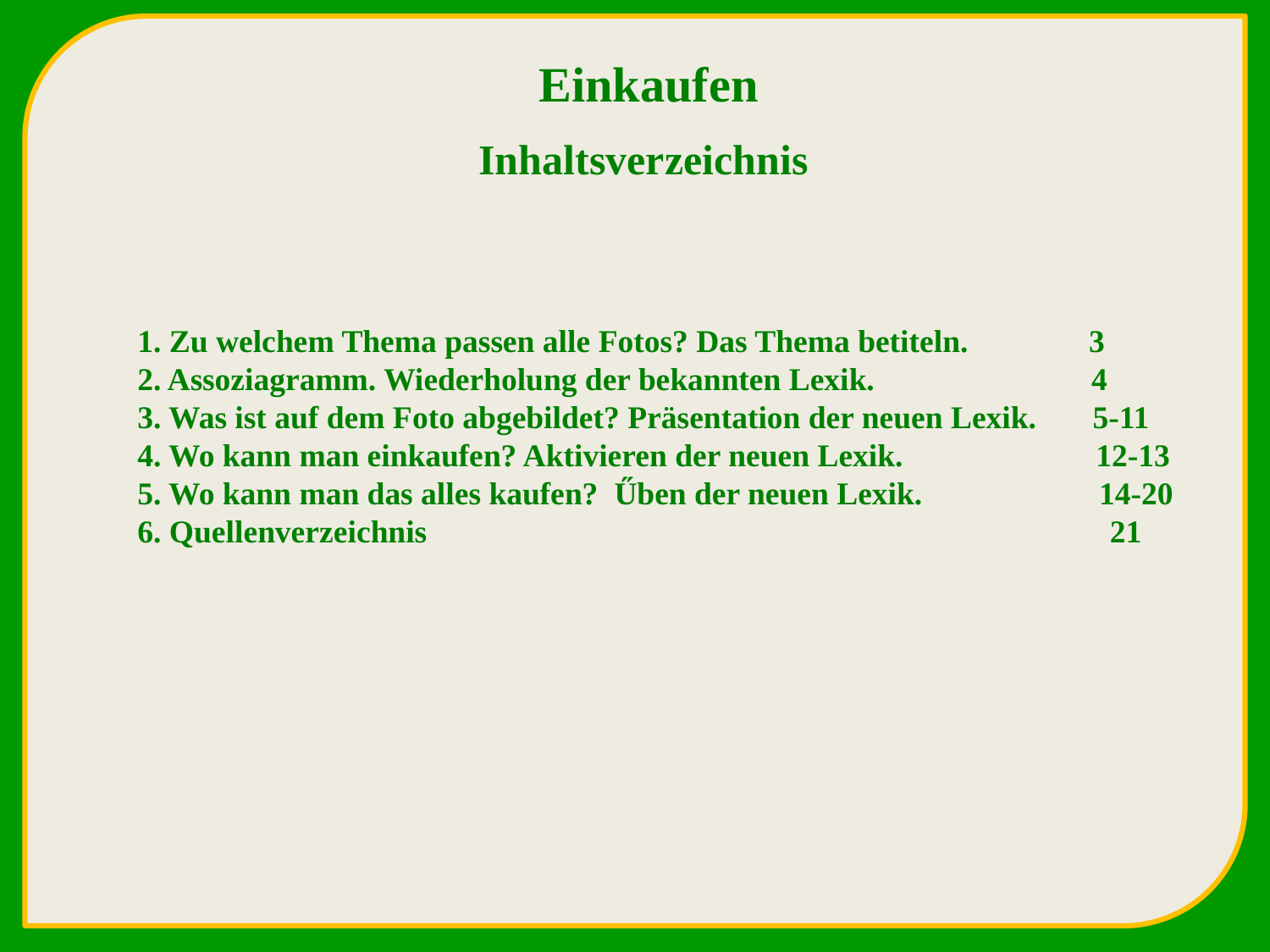

Einkaufen
Inhaltsverzeichnis

1. Zu welchem Thema passen alle Fotos? Das Thema betiteln.               3
2. Assoziagramm. Wiederholung der bekannten Lexik.                           4
3. Was ist auf dem Foto abgebildet? Präsentation der neuen Lexik.       5-11
4. Wo kann man einkaufen? Aktivieren der neuen Lexik.                        12-13
5. Wo kann man das alles kaufen?  Űben der neuen Lexik.                      14-20
6. Quellenverzeichnis                                                                                     21